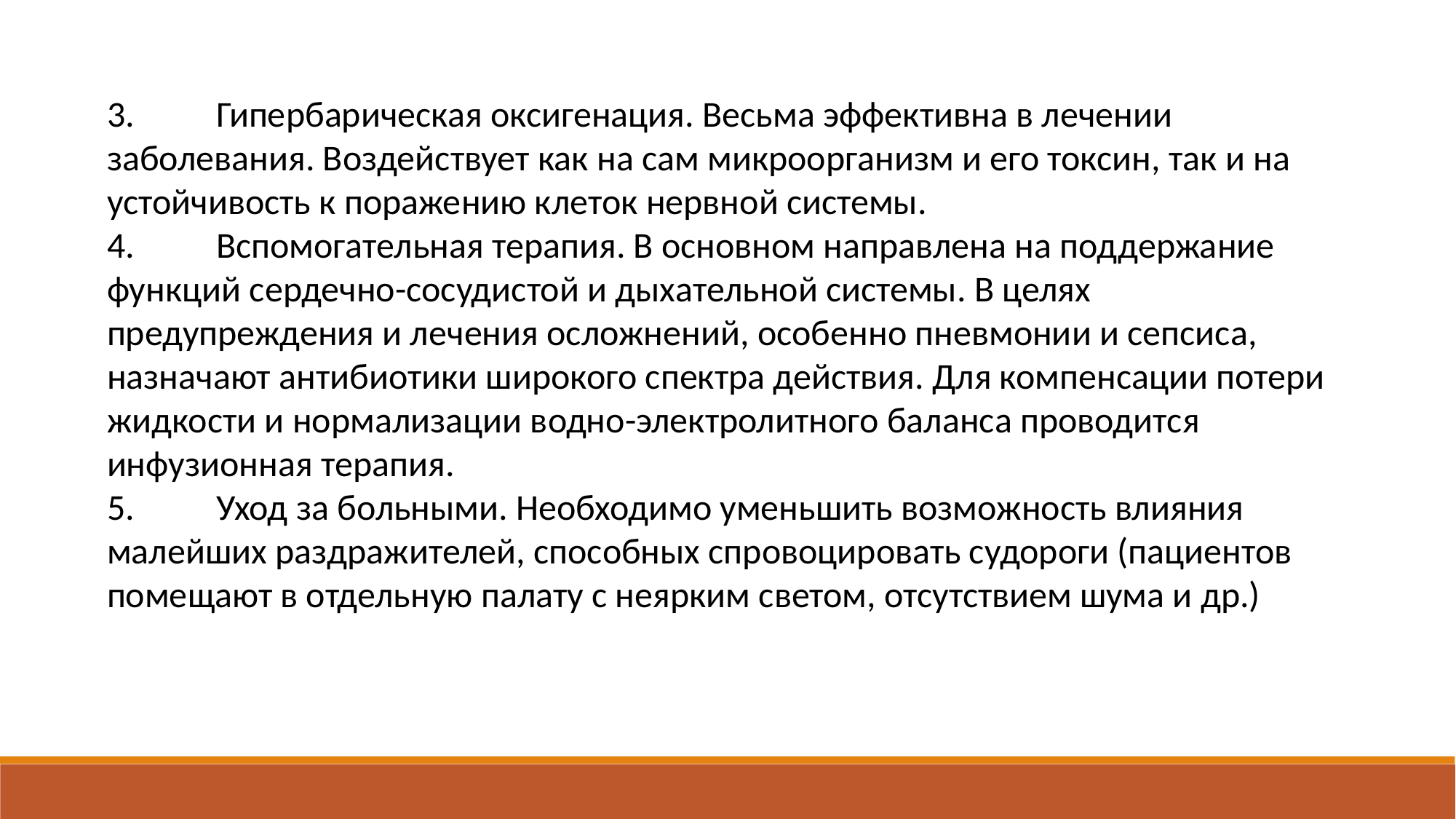

3.	Гипербарическая оксигенация. Весьма эффективна в лечении заболевания. Воздействует как на сам микроорганизм и его токсин, так и на устойчивость к поражению клеток нервной системы.
4.	Вспомогательная терапия. В основном направлена на поддержание функций сердечно-сосудистой и дыхательной системы. В целях предупреждения и лечения осложнений, особенно пневмонии и сепсиса, назначают антибиотики широкого спектра действия. Для компенсации потери жидкости и нормализации водно-электролитного баланса проводится инфузионная терапия.
5.	Уход за больными. Необходимо уменьшить возможность влияния малейших раздражителей, способных спровоцировать судороги (пациентов помещают в отдельную палату с неярким светом, отсутствием шума и др.)